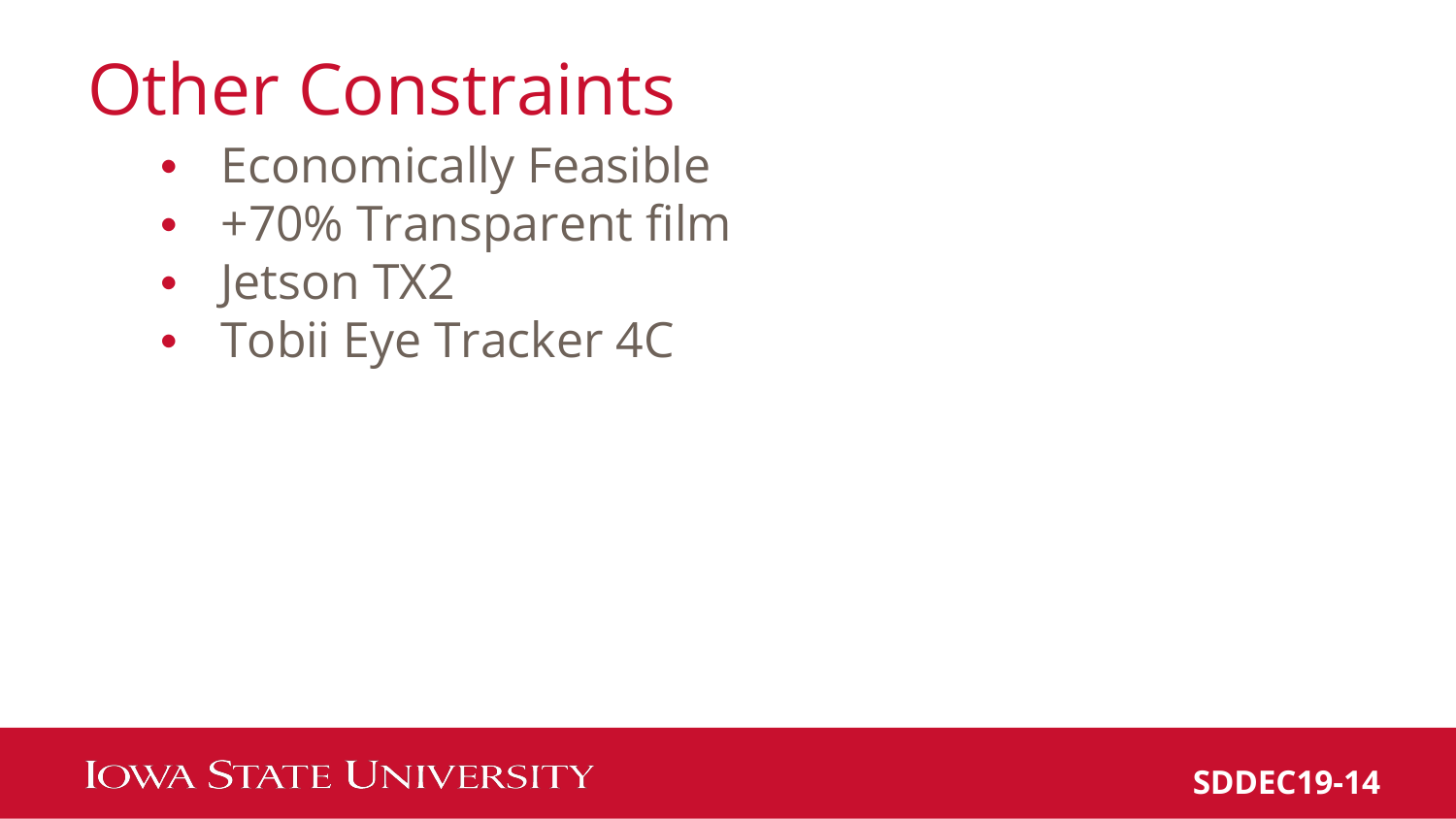

# Other Constraints
Economically Feasible
+70% Transparent film
Jetson TX2
Tobii Eye Tracker 4C
SDDEC19-14